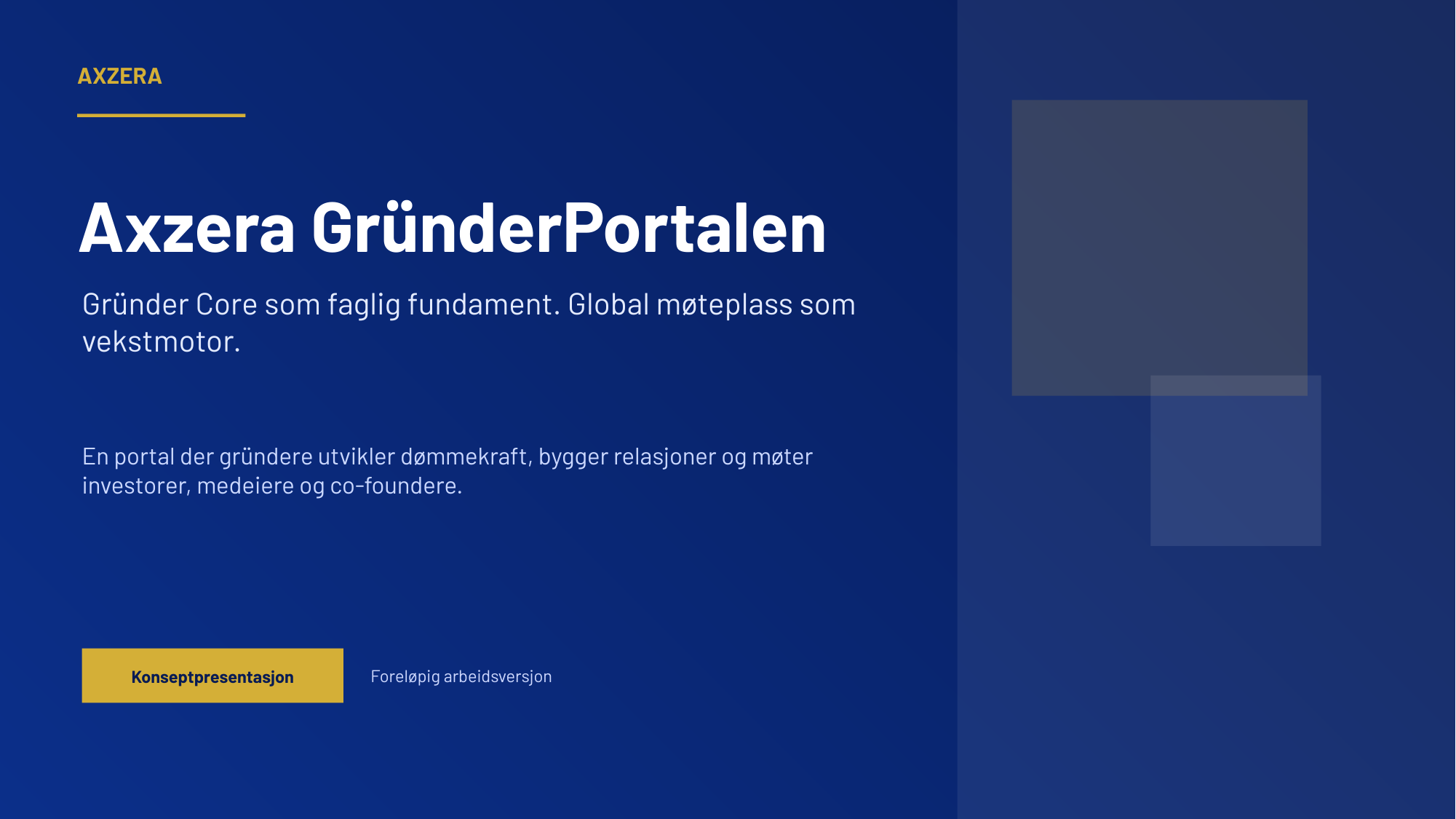

AXZERA

Axzera GründerPortalen
Gründer Core som faglig fundament. Global møteplass som vekstmotor.

En portal der gründere utvikler dømmekraft, bygger relasjoner og møter investorer, medeiere og co-foundere.

Foreløpig arbeidsversjon
Konseptpresentasjon